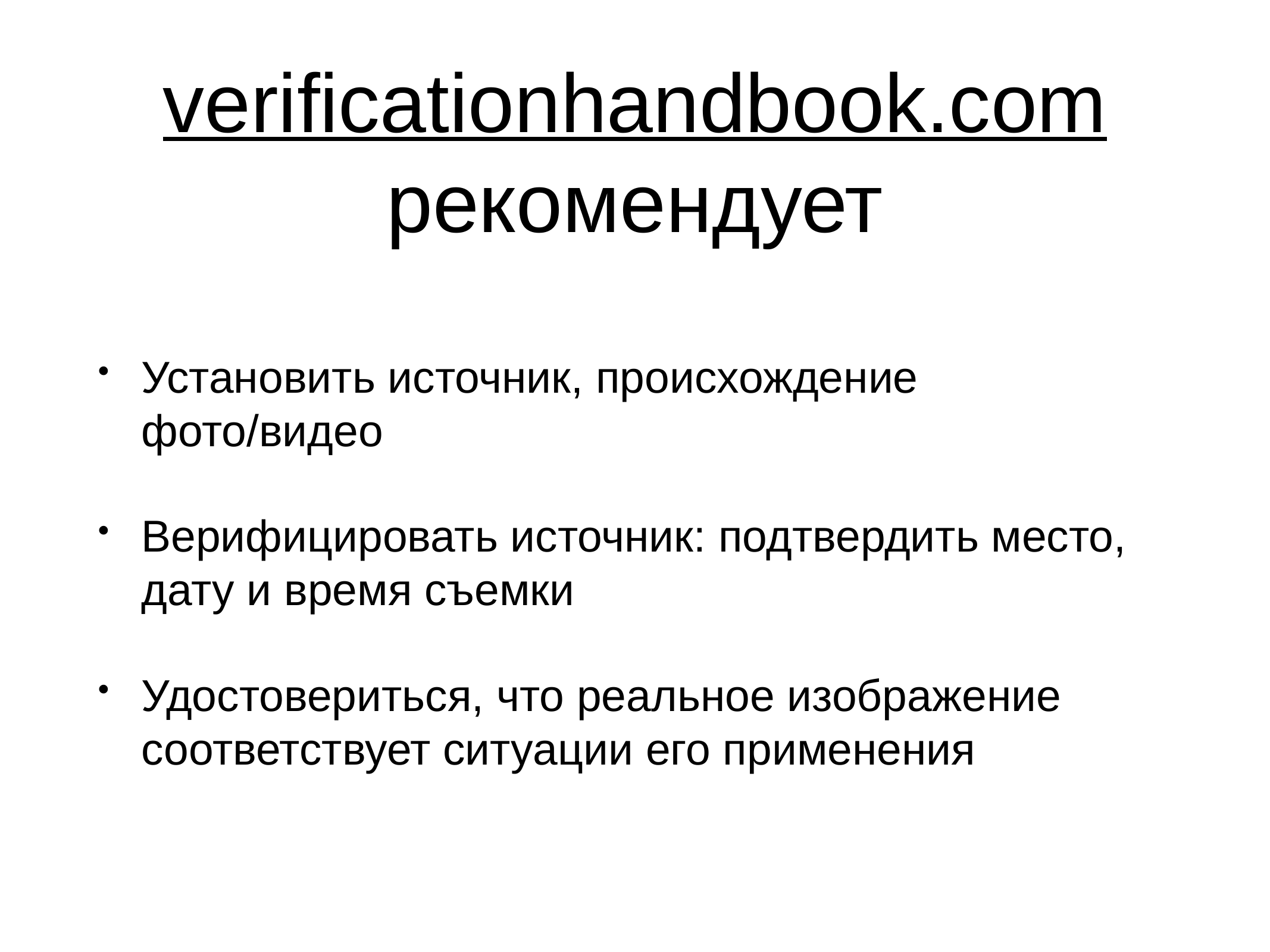

# verificationhandbook.com рекомендует
Установить источник, происхождение фото/видео
Верифицировать источник: подтвердить место, дату и время съемки
Удостовериться, что реальное изображение соответствует ситуации его применения